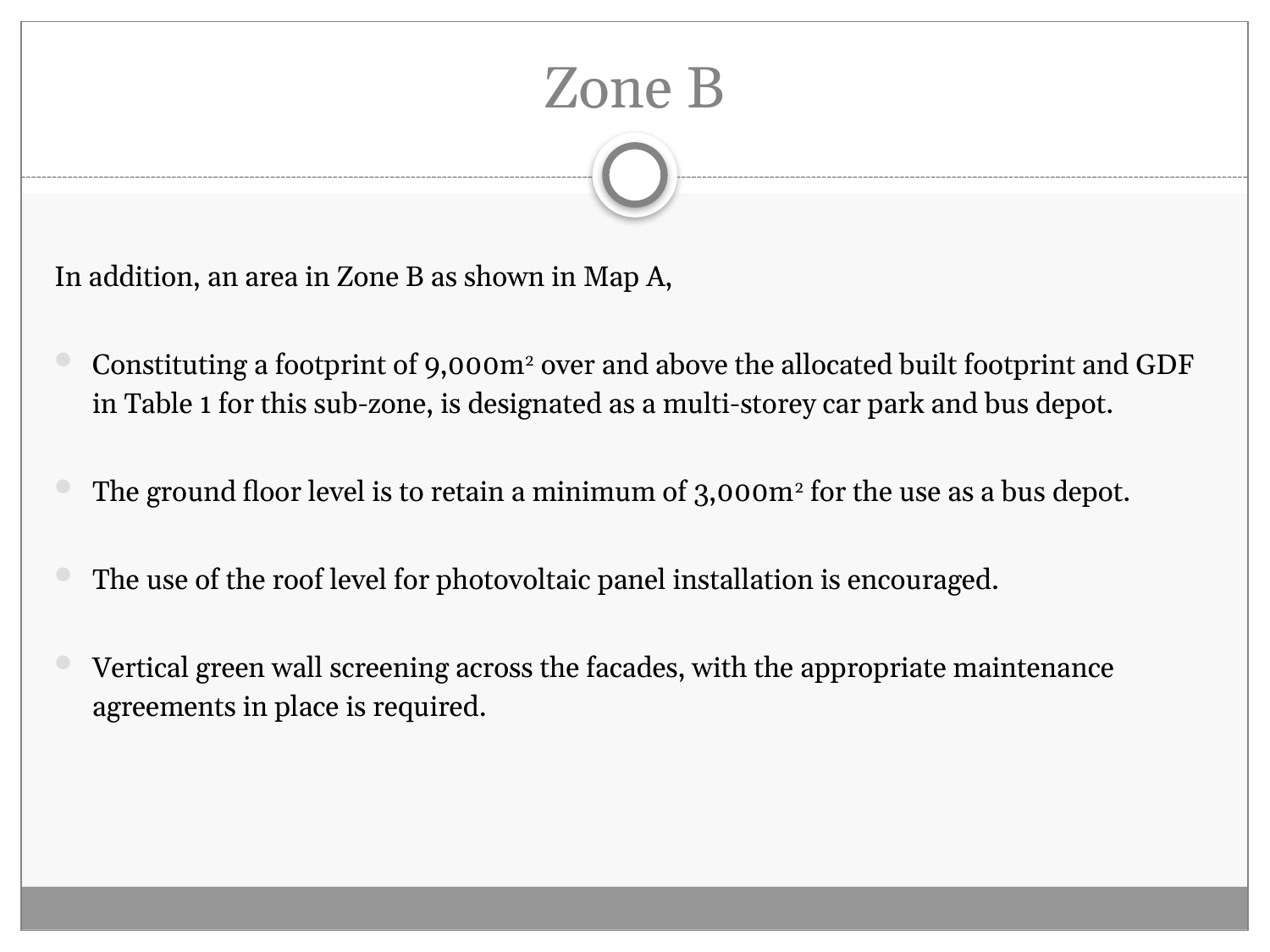

# Zone B

In addition, an area in Zone B as shown in Map A,

Constituting a footprint of 9,000m2 over and above the allocated built footprint and GDF in Table 1 for this sub-zone, is designated as a multi-storey car park and bus depot.

The ground floor level is to retain a minimum of 3,000m2 for the use as a bus depot.

The use of the roof level for photovoltaic panel installation is encouraged.

Vertical green wall screening across the facades, with the appropriate maintenance agreements in place is required.